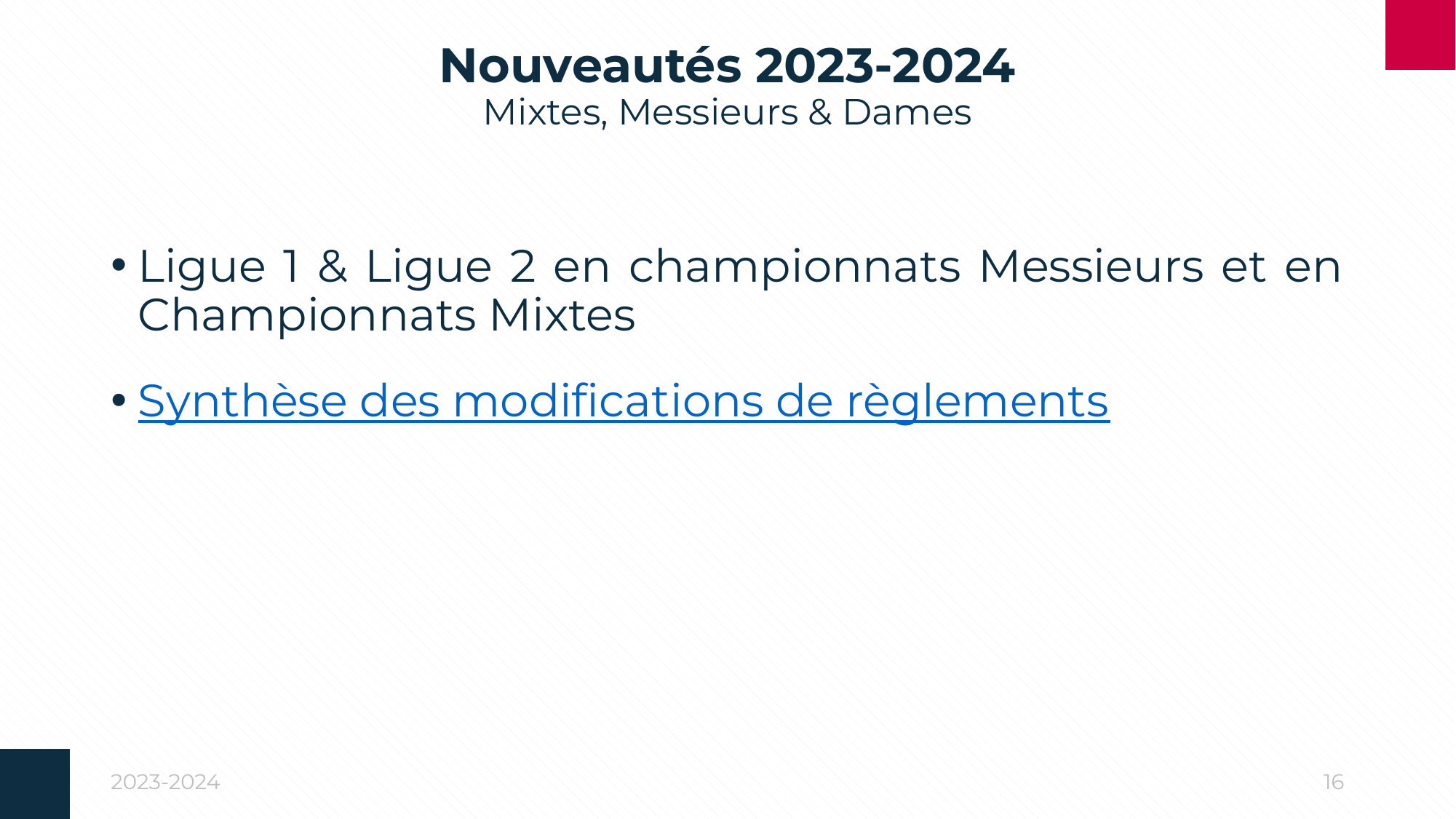

# Nouveautés 2023-2024 Mixtes, Messieurs & Dames

Ligue 1 & Ligue 2 en championnats Messieurs et en Championnats Mixtes
Synthèse des modifications de règlements

2023-2024
16